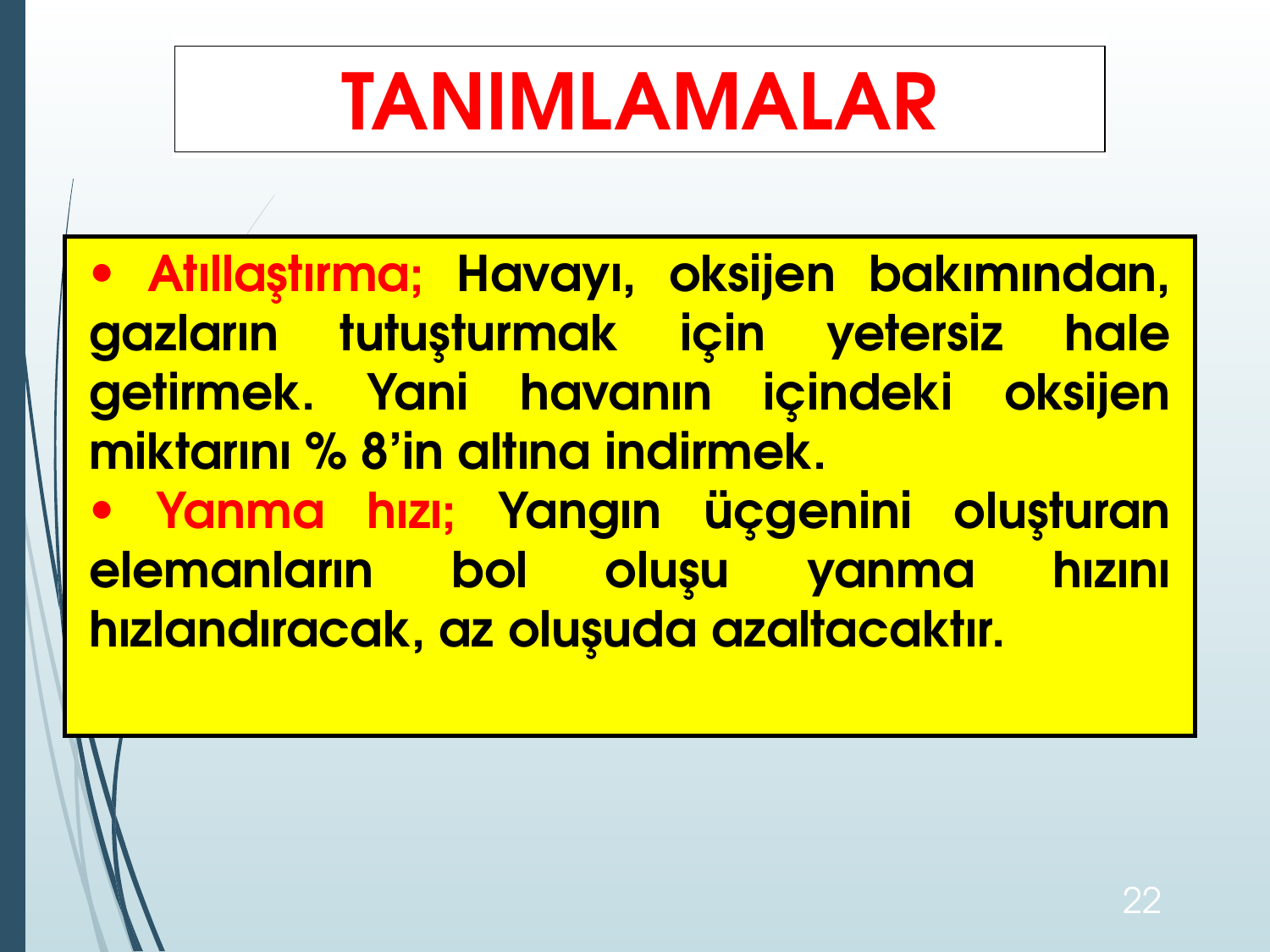

TANIMLAMALAR
 Atıllaştırma; Havayı, oksijen bakımından, gazların tutuşturmak için yetersiz hale getirmek. Yani havanın içindeki oksijen miktarını % 8’in altına indirmek.
 Yanma hızı; Yangın üçgenini oluşturan elemanların bol oluşu yanma hızını hızlandıracak, az oluşuda azaltacaktır.

22